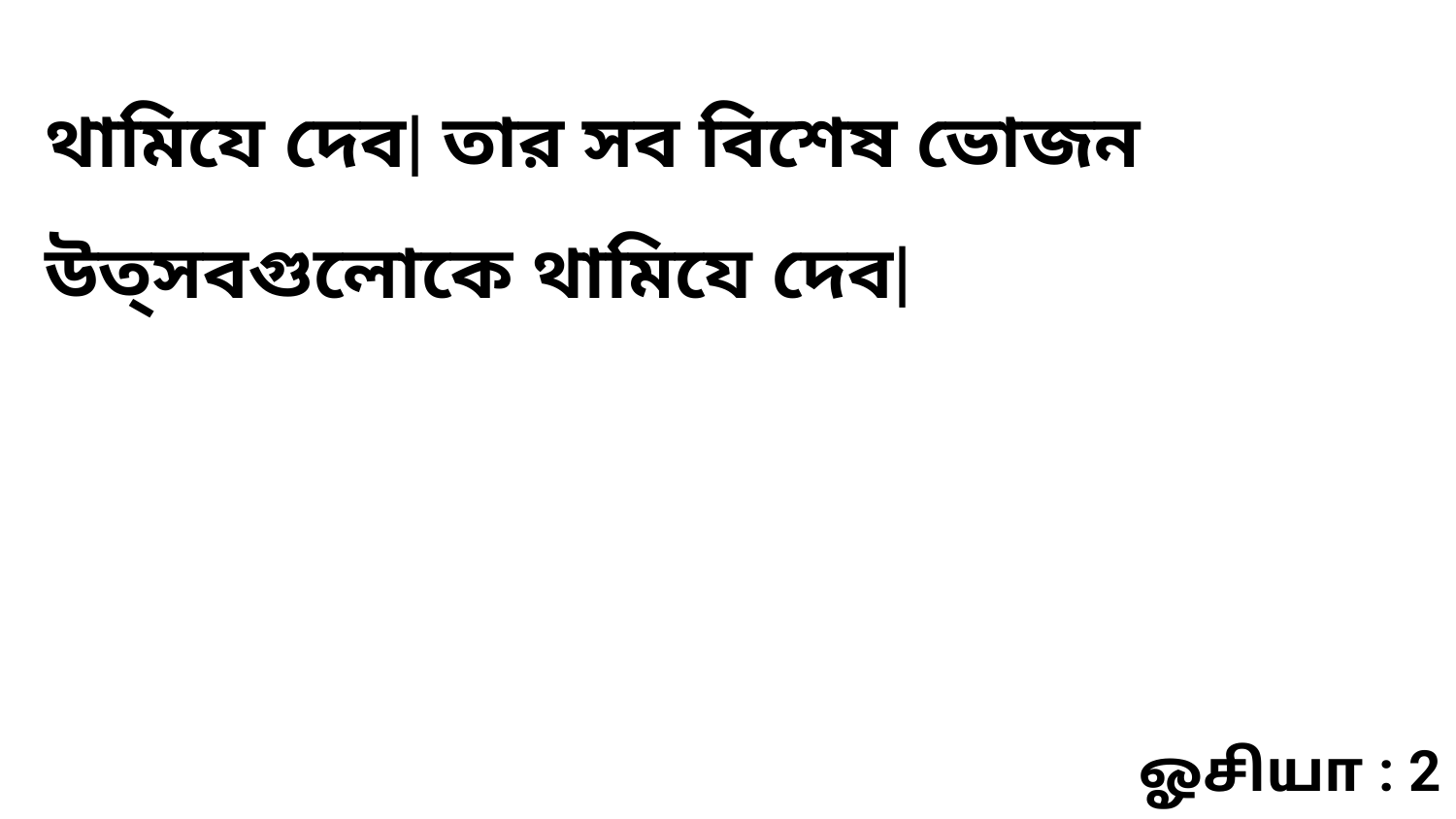

থামিযে দেব| তার সব বিশেষ ভোজন উত্সবগুলোকে থামিযে দেব|
ஓசியா : 2